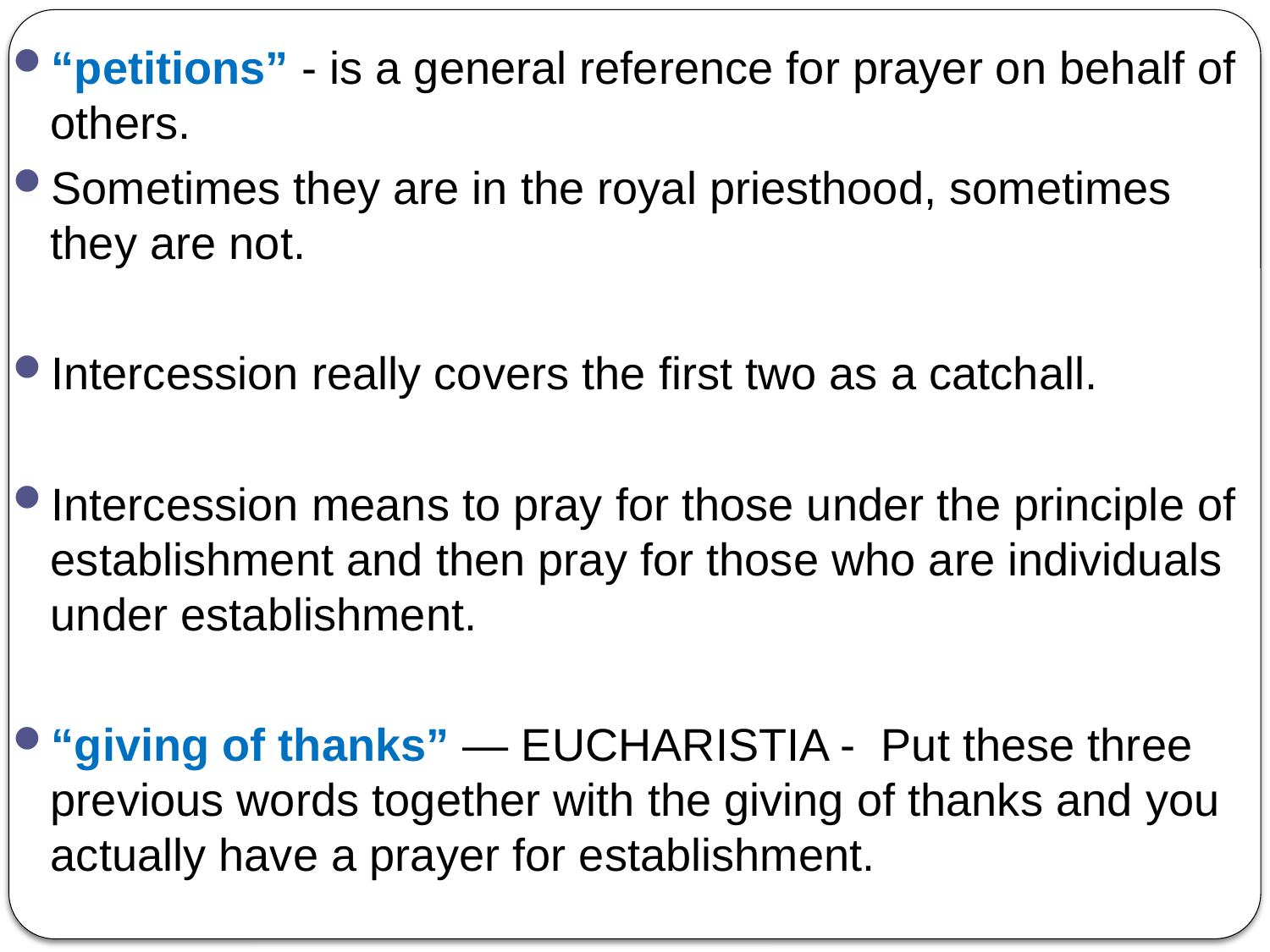

“petitions” - is a general reference for prayer on behalf of others.
Sometimes they are in the royal priesthood, sometimes they are not.

Intercession really covers the first two as a catchall.

Intercession means to pray for those under the principle of establishment and then pray for those who are individuals under establishment.

“giving of thanks” — EUCHARISTIA -  Put these three previous words together with the giving of thanks and you actually have a prayer for establishment.